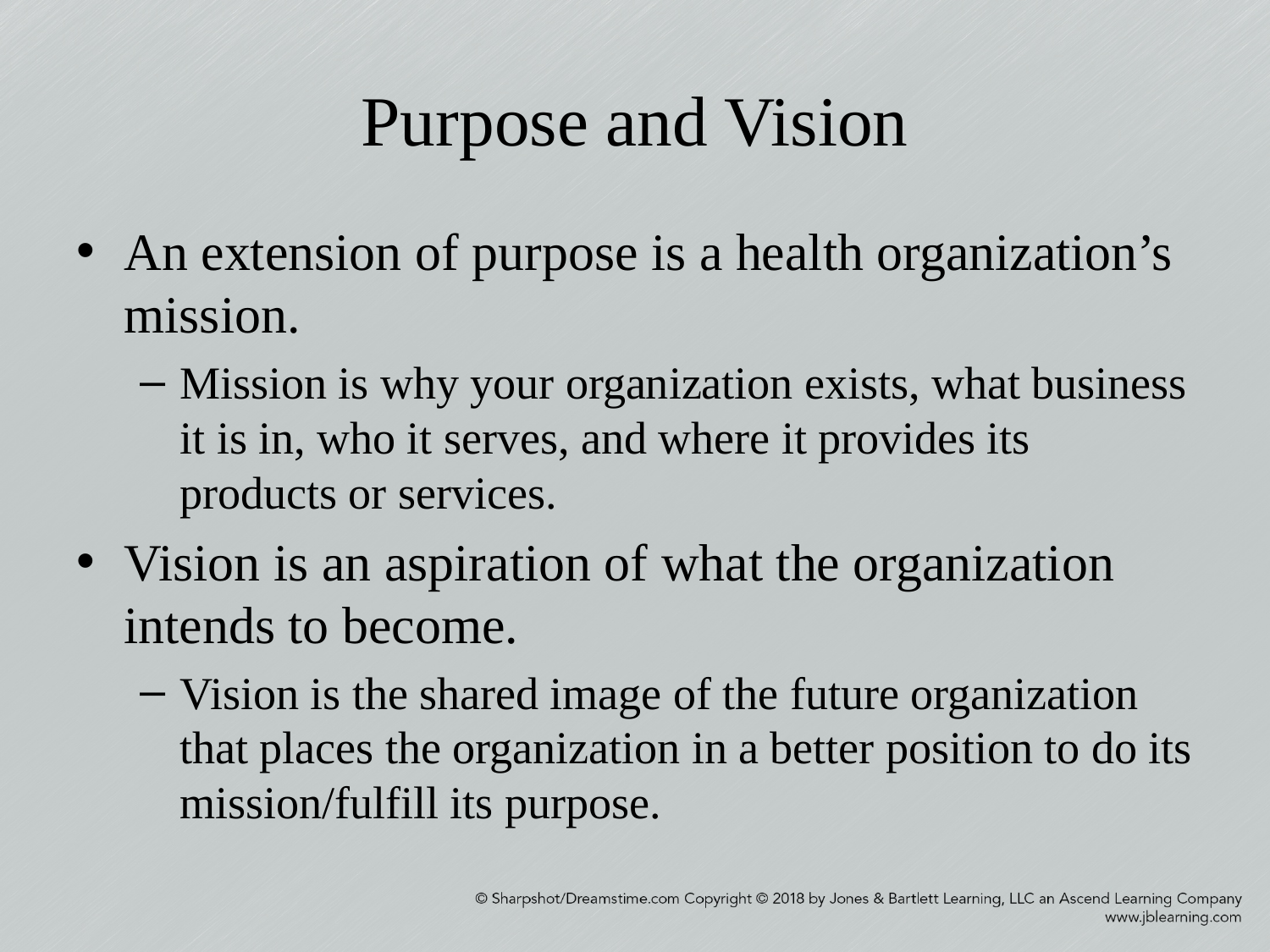

# Purpose and Vision
An extension of purpose is a health organization’s mission.
Mission is why your organization exists, what business it is in, who it serves, and where it provides its products or services.
Vision is an aspiration of what the organization intends to become.
Vision is the shared image of the future organization that places the organization in a better position to do its mission/fulfill its purpose.